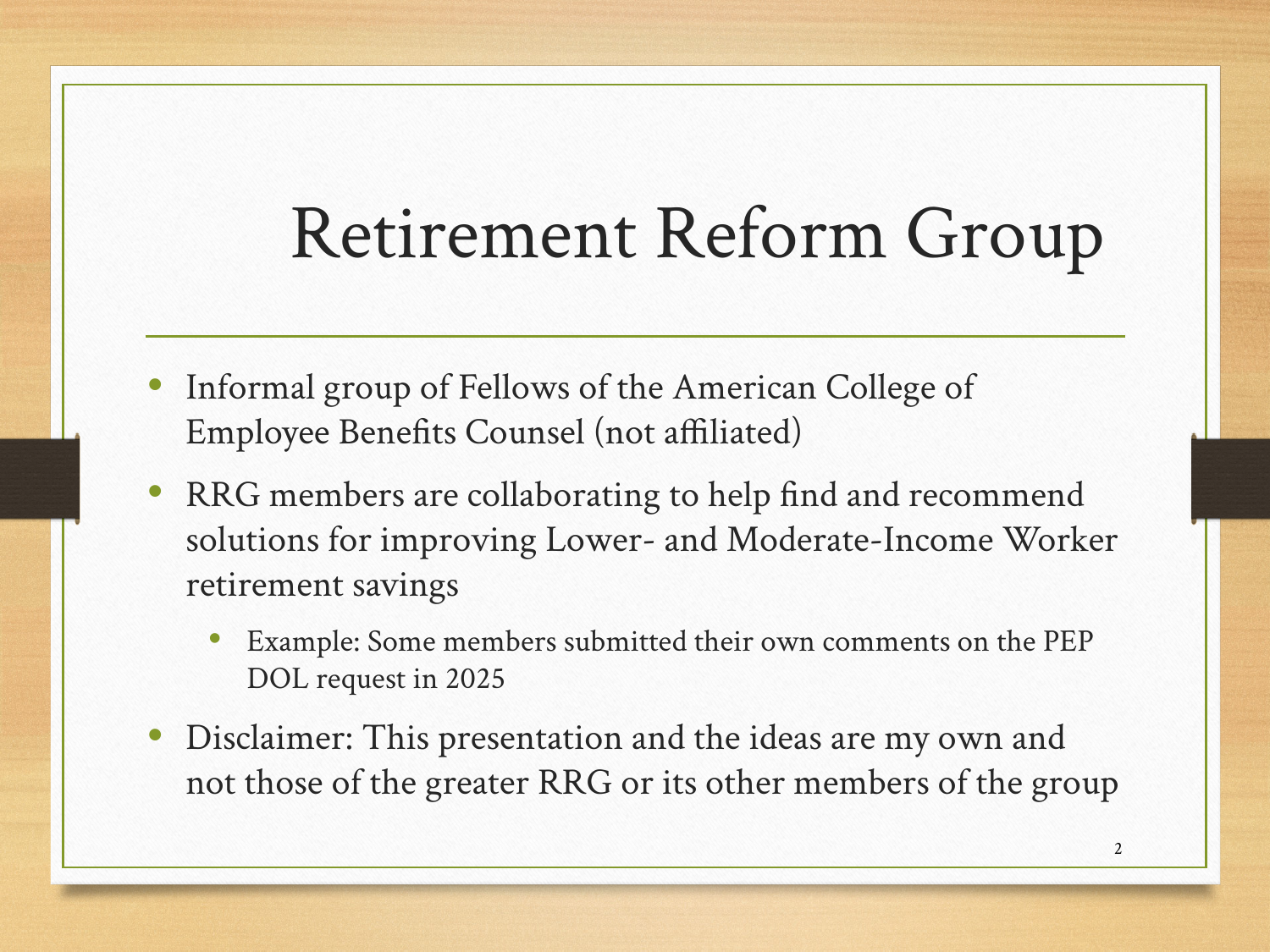

# Retirement Reform Group
Informal group of Fellows of the American College of Employee Benefits Counsel (not affiliated)
RRG members are collaborating to help find and recommend solutions for improving Lower- and Moderate-Income Worker retirement savings
Example: Some members submitted their own comments on the PEP DOL request in 2025
Disclaimer: This presentation and the ideas are my own and not those of the greater RRG or its other members of the group

2